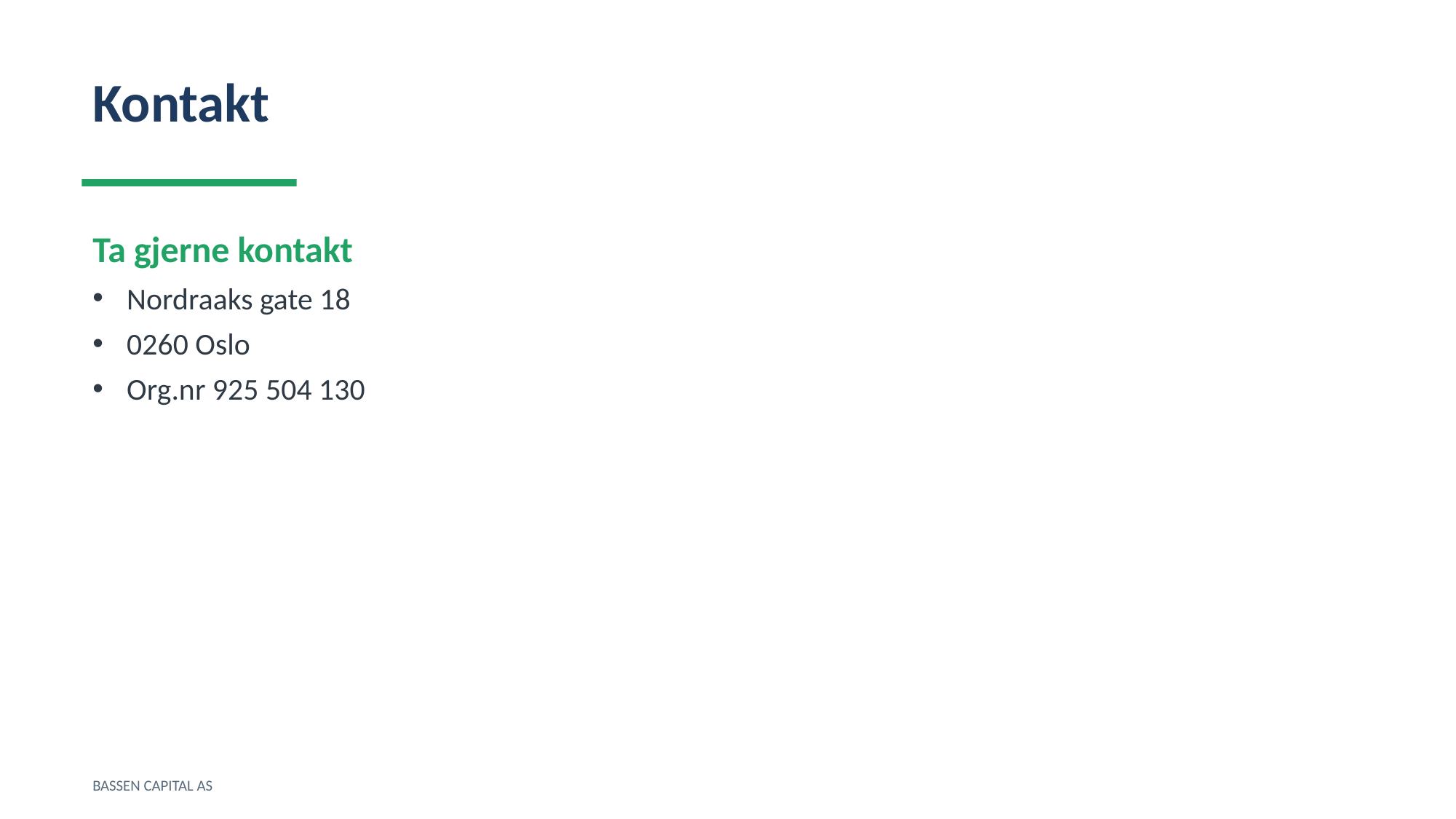

Kontakt

Ta gjerne kontakt
Nordraaks gate 18
0260 Oslo
Org.nr 925 504 130
BASSEN CAPITAL AS